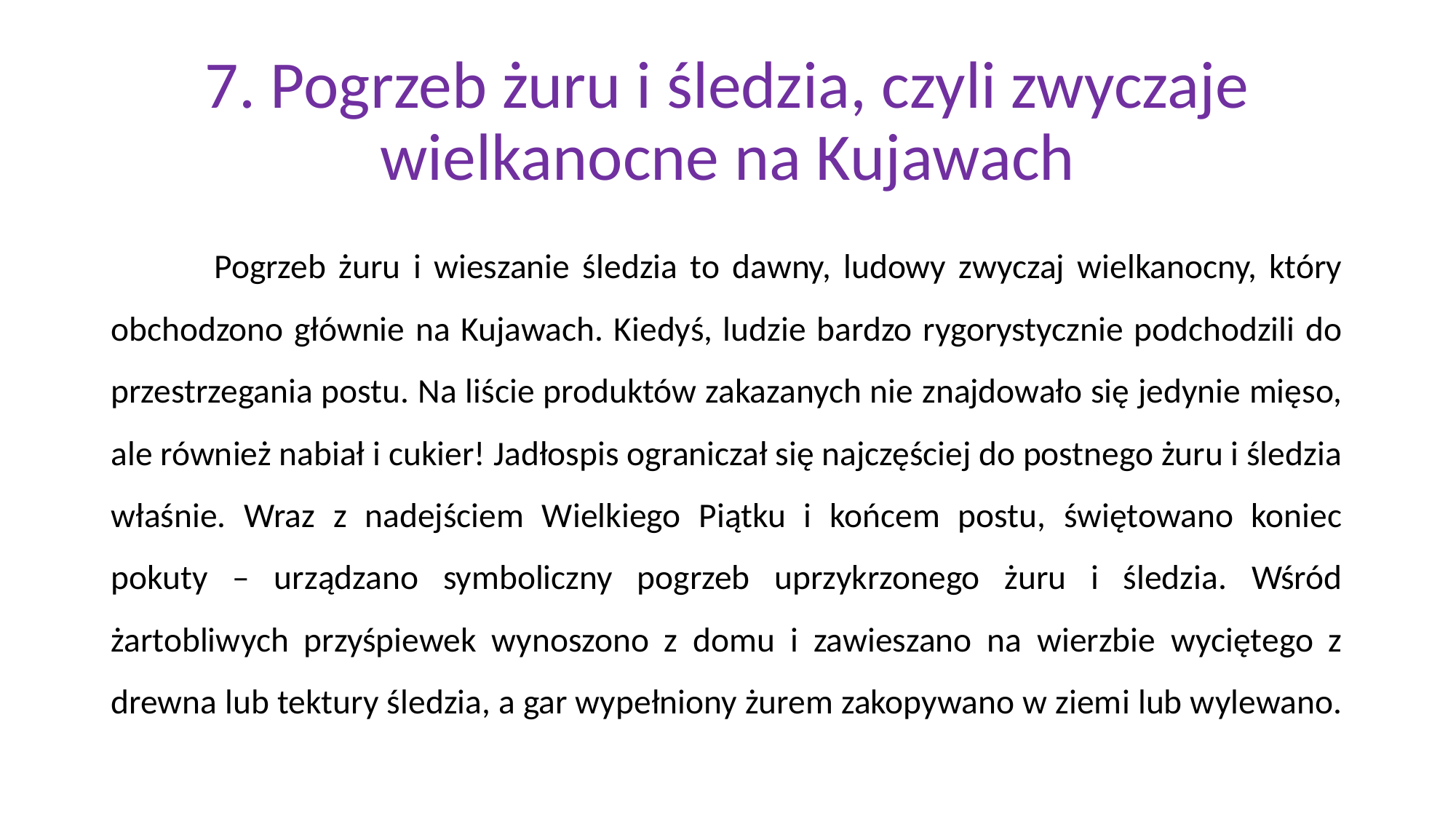

# 7. Pogrzeb żuru i śledzia, czyli zwyczaje wielkanocne na Kujawach
	Pogrzeb żuru i wieszanie śledzia to dawny, ludowy zwyczaj wielkanocny, który obchodzono głównie na Kujawach. Kiedyś, ludzie bardzo rygorystycznie podchodzili do przestrzegania postu. Na liście produktów zakazanych nie znajdowało się jedynie mięso, ale również nabiał i cukier! Jadłospis ograniczał się najczęściej do postnego żuru i śledzia właśnie. Wraz z nadejściem Wielkiego Piątku i końcem postu, świętowano koniec pokuty – urządzano symboliczny pogrzeb uprzykrzonego żuru i śledzia. Wśród żartobliwych przyśpiewek wynoszono z domu i zawieszano na wierzbie wyciętego z drewna lub tektury śledzia, a gar wypełniony żurem zakopywano w ziemi lub wylewano.